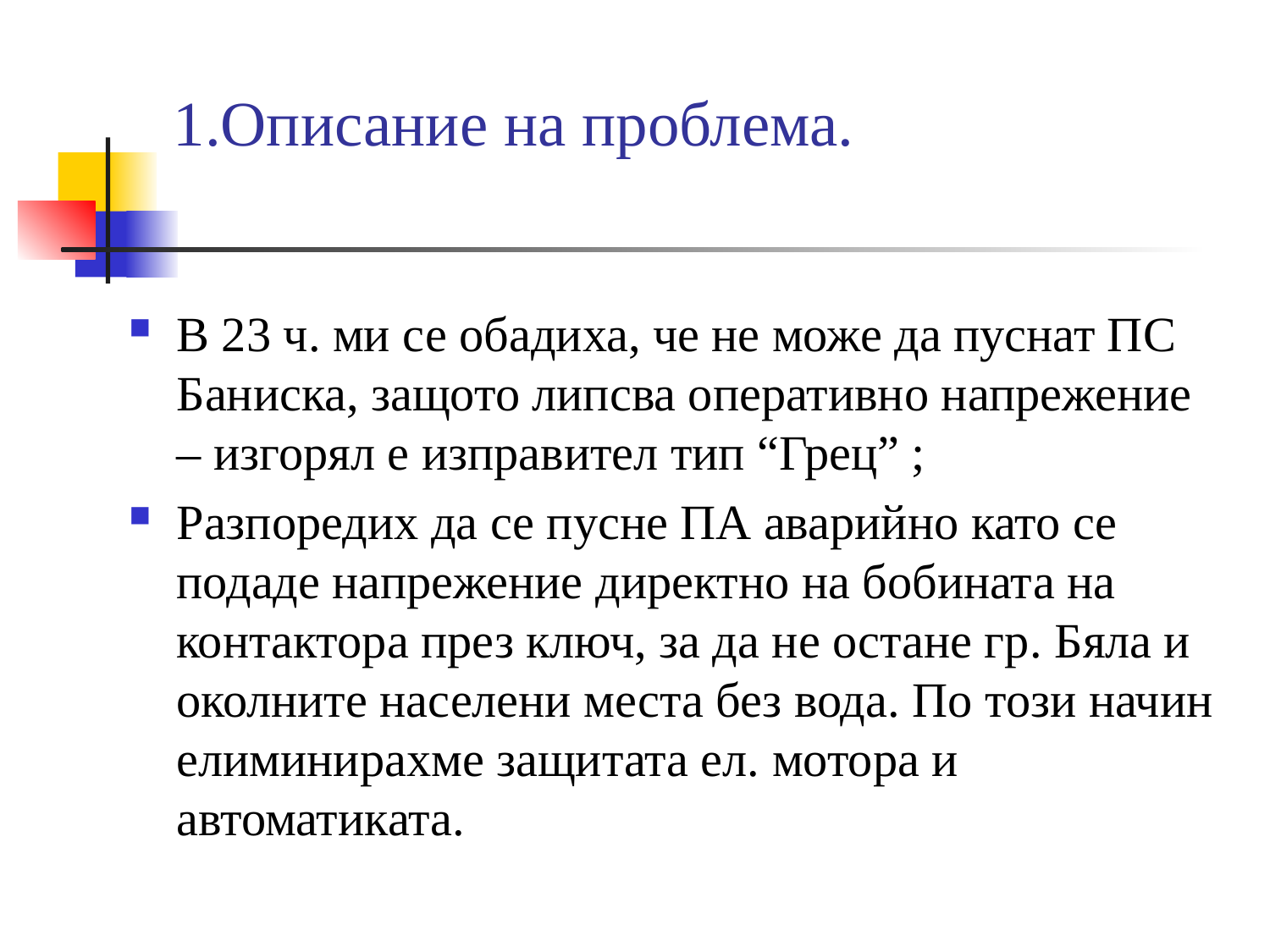

# 1.Описание на проблема.
В 23 ч. ми се обадиха, че не може да пуснат ПС Баниска, защото липсва оперативно напрежение – изгорял е изправител тип “Грец” ;
Разпоредих да се пусне ПА аварийно като се подаде напрежение директно на бобината на контактора през ключ, за да не остане гр. Бяла и околните населени места без вода. По този начин елиминирахме защитата ел. мотора и автоматиката.